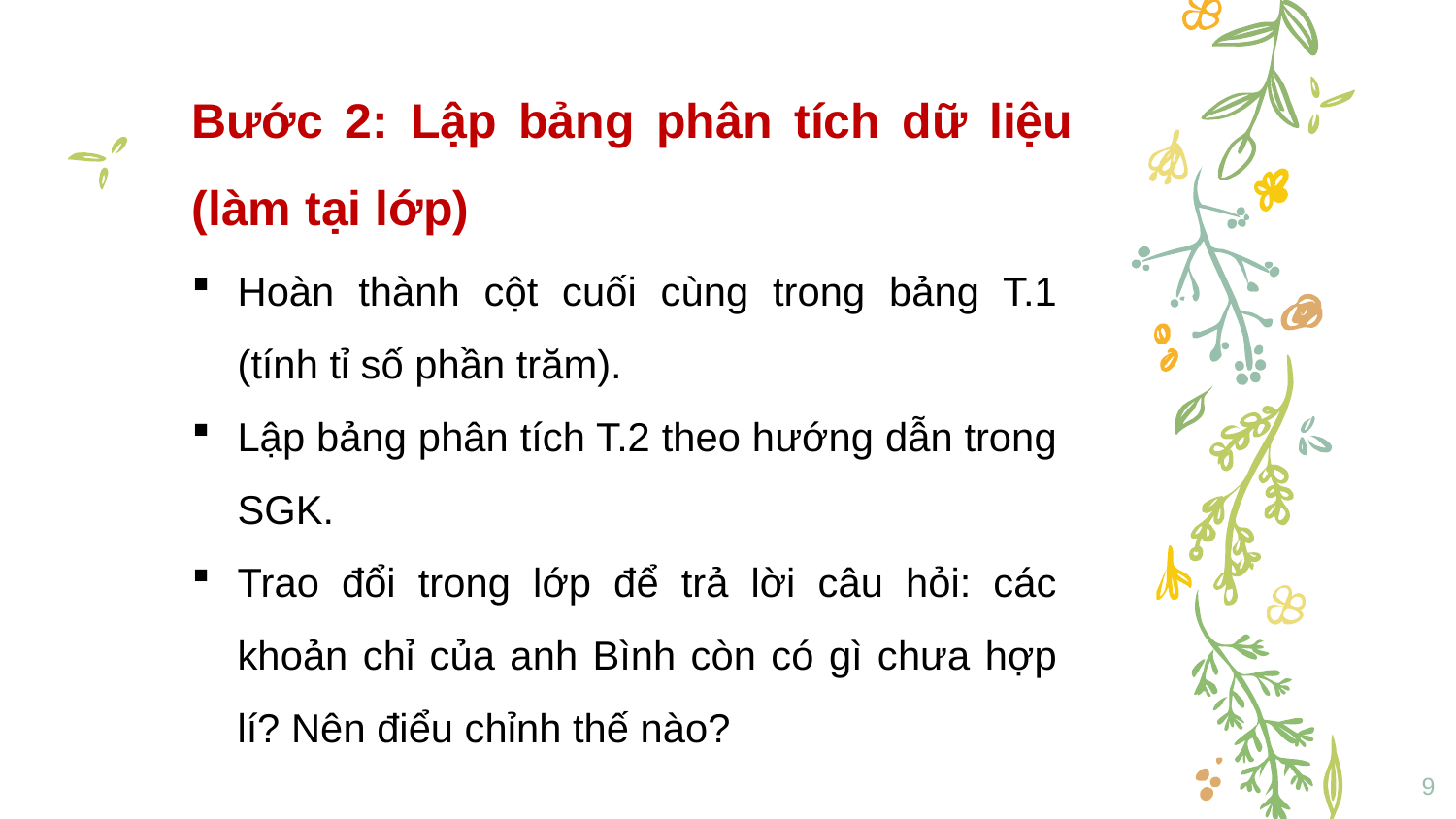

Bước 2: Lập bảng phân tích dữ liệu (làm tại lớp)
Hoàn thành cột cuối cùng trong bảng T.1 (tính tỉ số phần trăm).
Lập bảng phân tích T.2 theo hướng dẫn trong SGK.
Trao đổi trong lớp để trả lời câu hỏi: các khoản chỉ của anh Bình còn có gì chưa hợp lí? Nên điểu chỉnh thế nào?
9